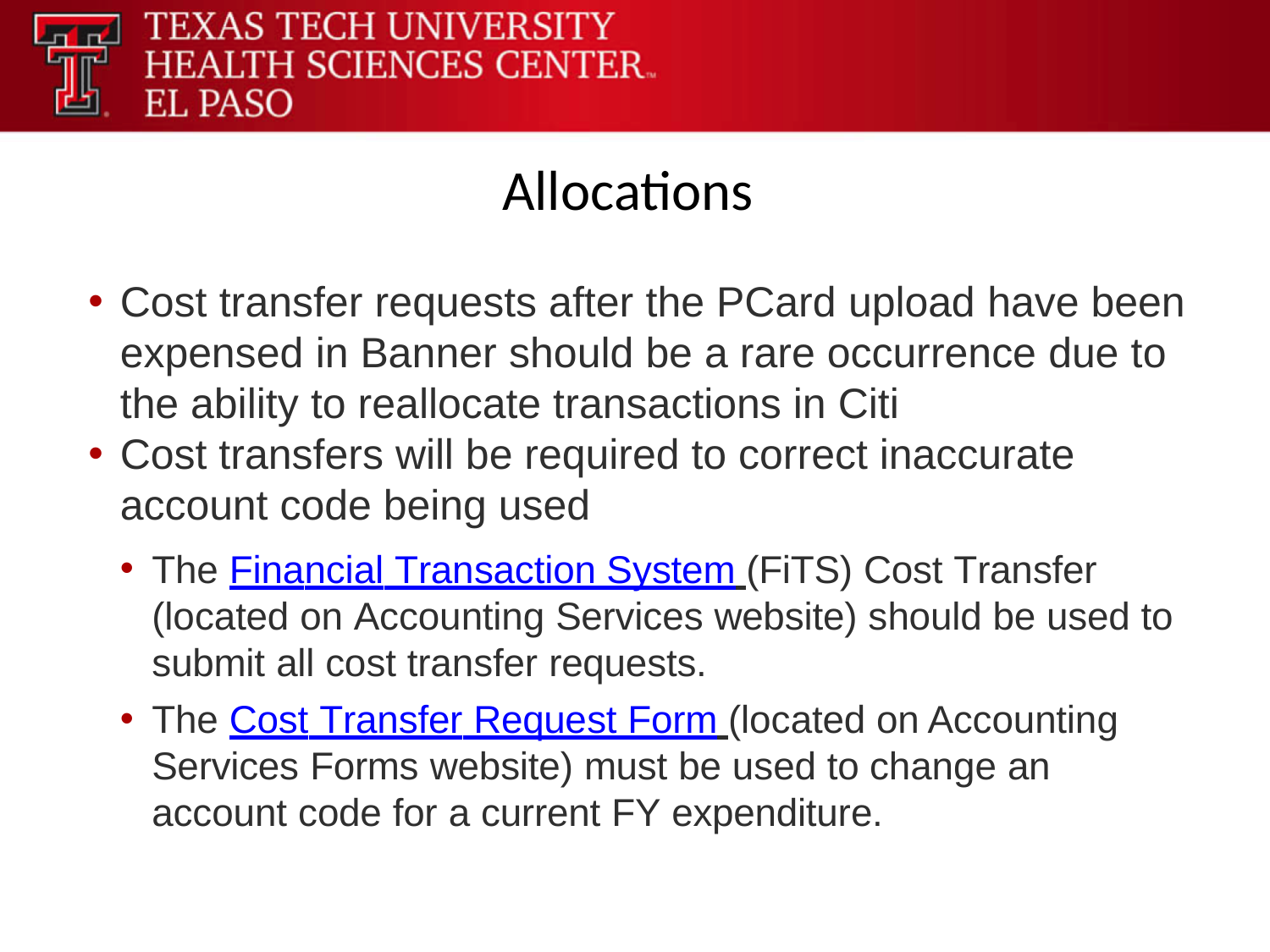

Allocations
Cost transfer requests after the PCard upload have been expensed in Banner should be a rare occurrence due to the ability to reallocate transactions in Citi
Cost transfers will be required to correct inaccurate account code being used
The Financial Transaction System (FiTS) Cost Transfer (located on Accounting Services website) should be used to submit all cost transfer requests.
The Cost Transfer Request Form (located on Accounting Services Forms website) must be used to change an account code for a current FY expenditure.